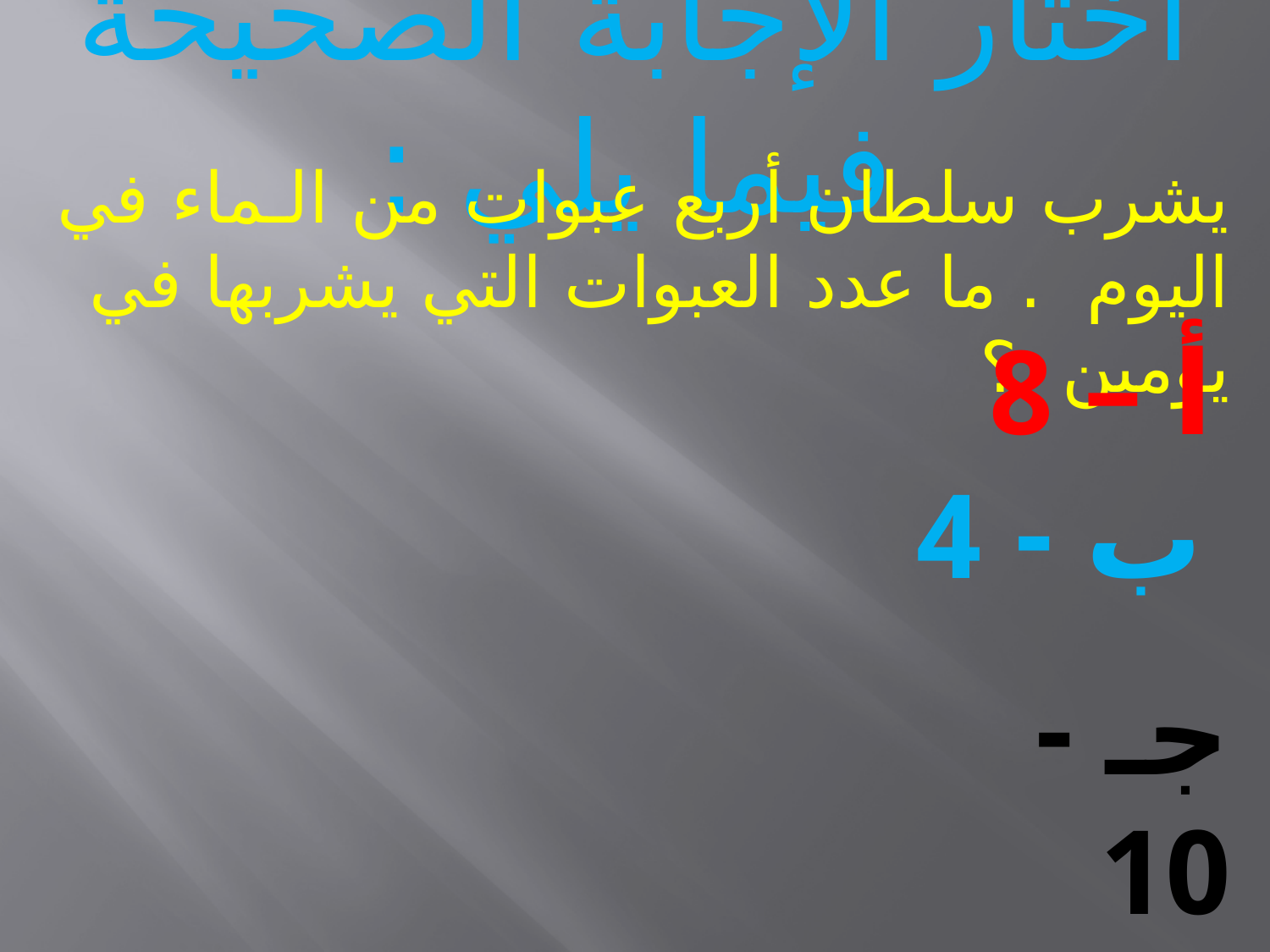

# أختار الإجابة الصحيحة فيما يلي :
يشرب سلطان أربع عبوات من الـماء في اليوم  . ما عدد العبوات التي يشربها في يومين  ؟
أ – 8
ب - 4
جـ - 10